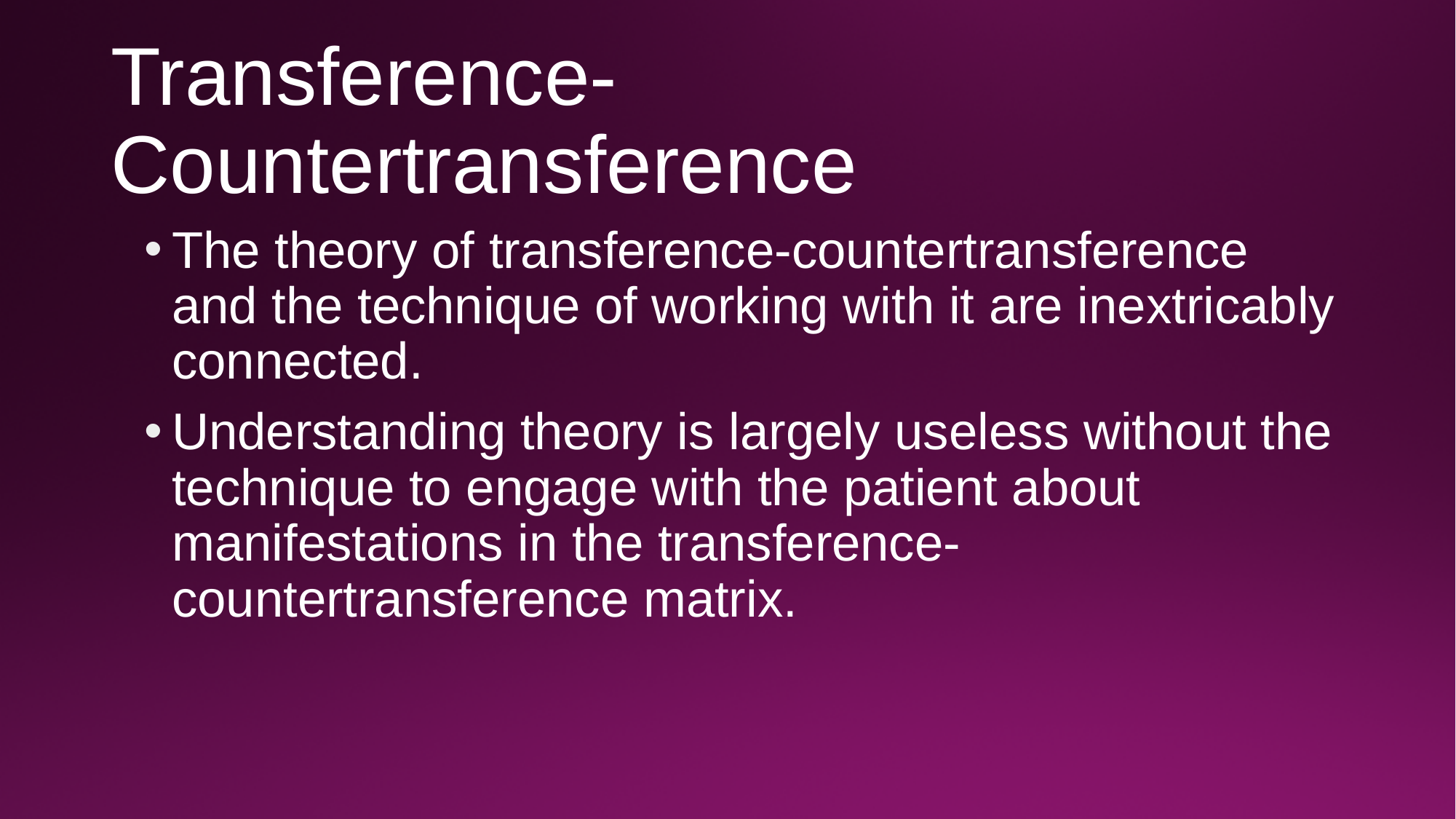

# Transference-Countertransference
The theory of transference-countertransference and the technique of working with it are inextricably connected.
Understanding theory is largely useless without the technique to engage with the patient about manifestations in the transference-countertransference matrix.